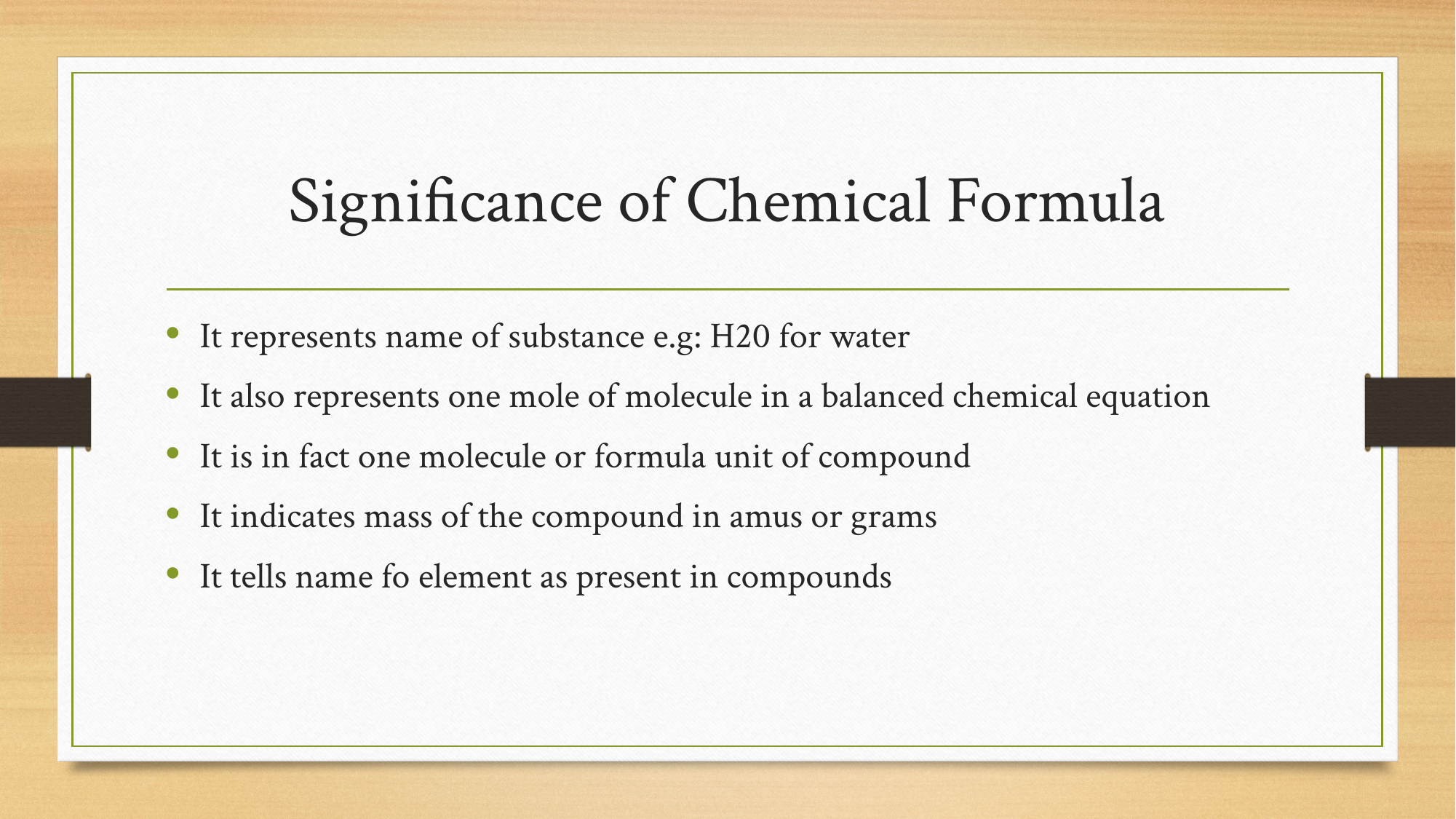

# Significance of Chemical Formula
It represents name of substance e.g: H20 for water
It also represents one mole of molecule in a balanced chemical equation
It is in fact one molecule or formula unit of compound
It indicates mass of the compound in amus or grams
It tells name fo element as present in compounds